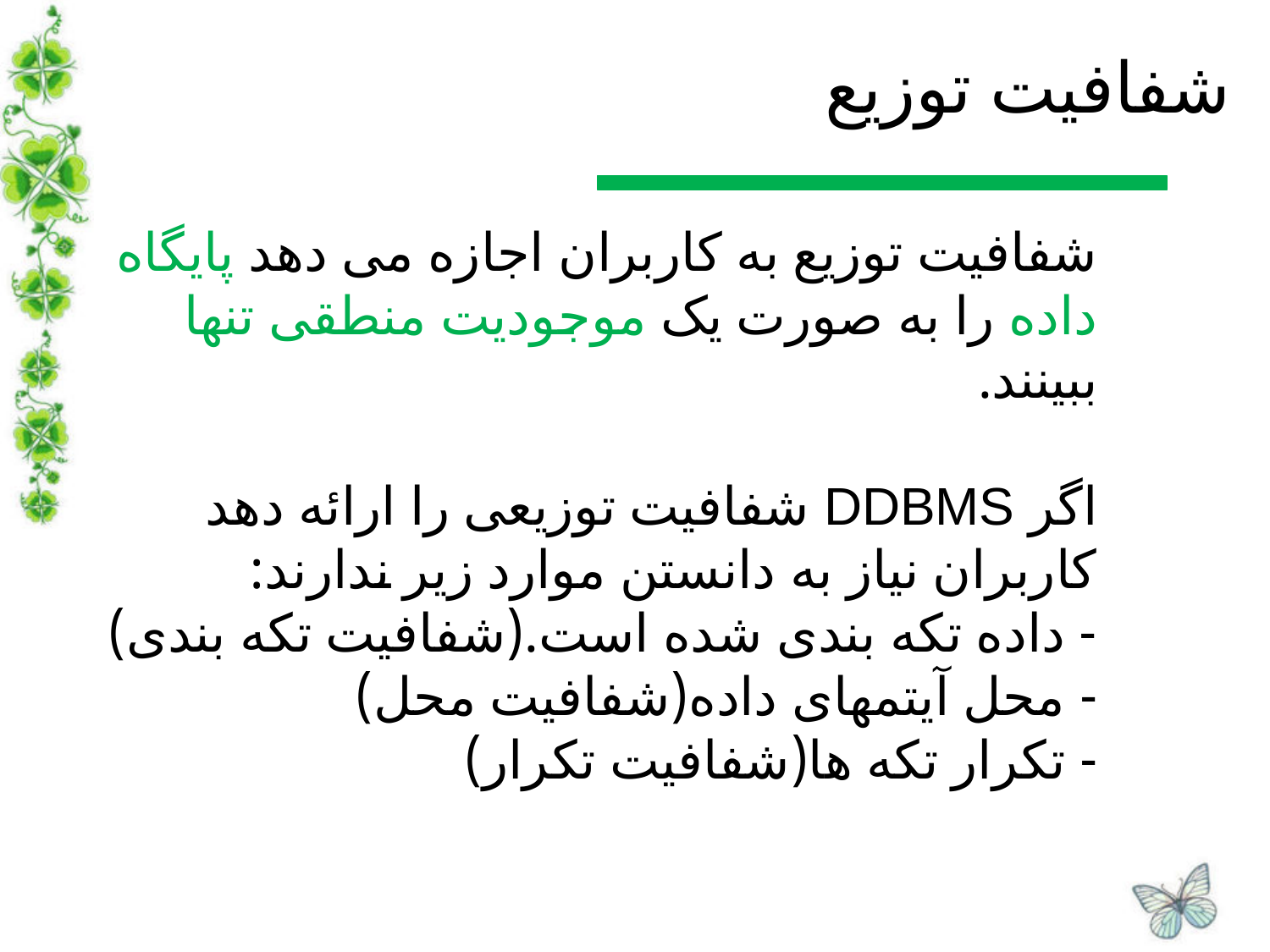

# شفافیت توزیع

شفافیت توزیع به کاربران اجازه می دهد پایگاه داده را به صورت یک موجودیت منطقی تنها ببینند.

اگر DDBMS شفافیت توزیعی را ارائه دهد کاربران نیاز به دانستن موارد زیر ندارند:
- داده تکه بندی شده است.(شفافیت تکه بندی)
- محل آیتمهای داده(شفافیت محل)
- تکرار تکه ها(شفافیت تکرار)